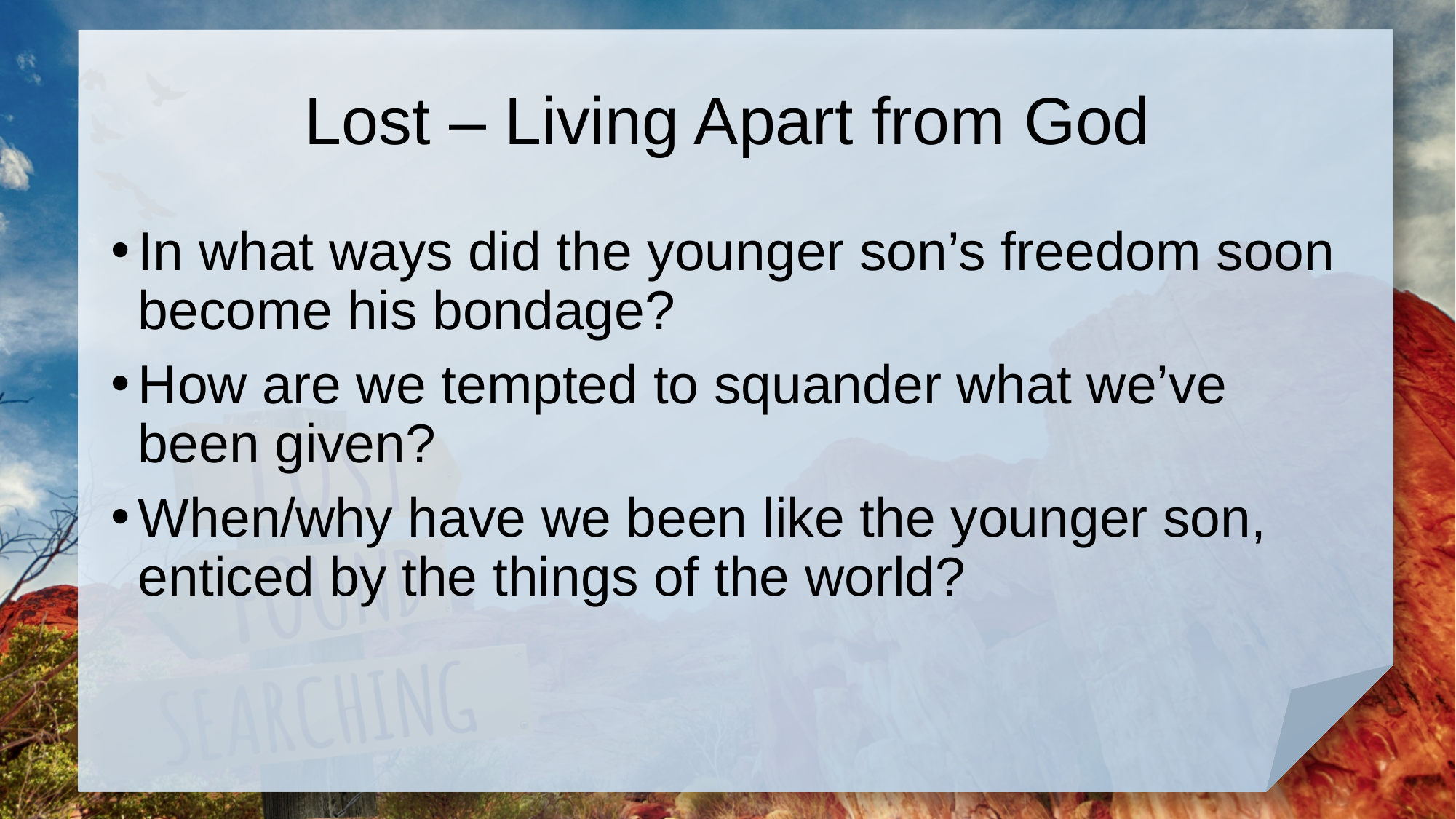

# Lost – Living Apart from God
In what ways did the younger son’s freedom soon become his bondage?
How are we tempted to squander what we’ve been given?
When/why have we been like the younger son, enticed by the things of the world?